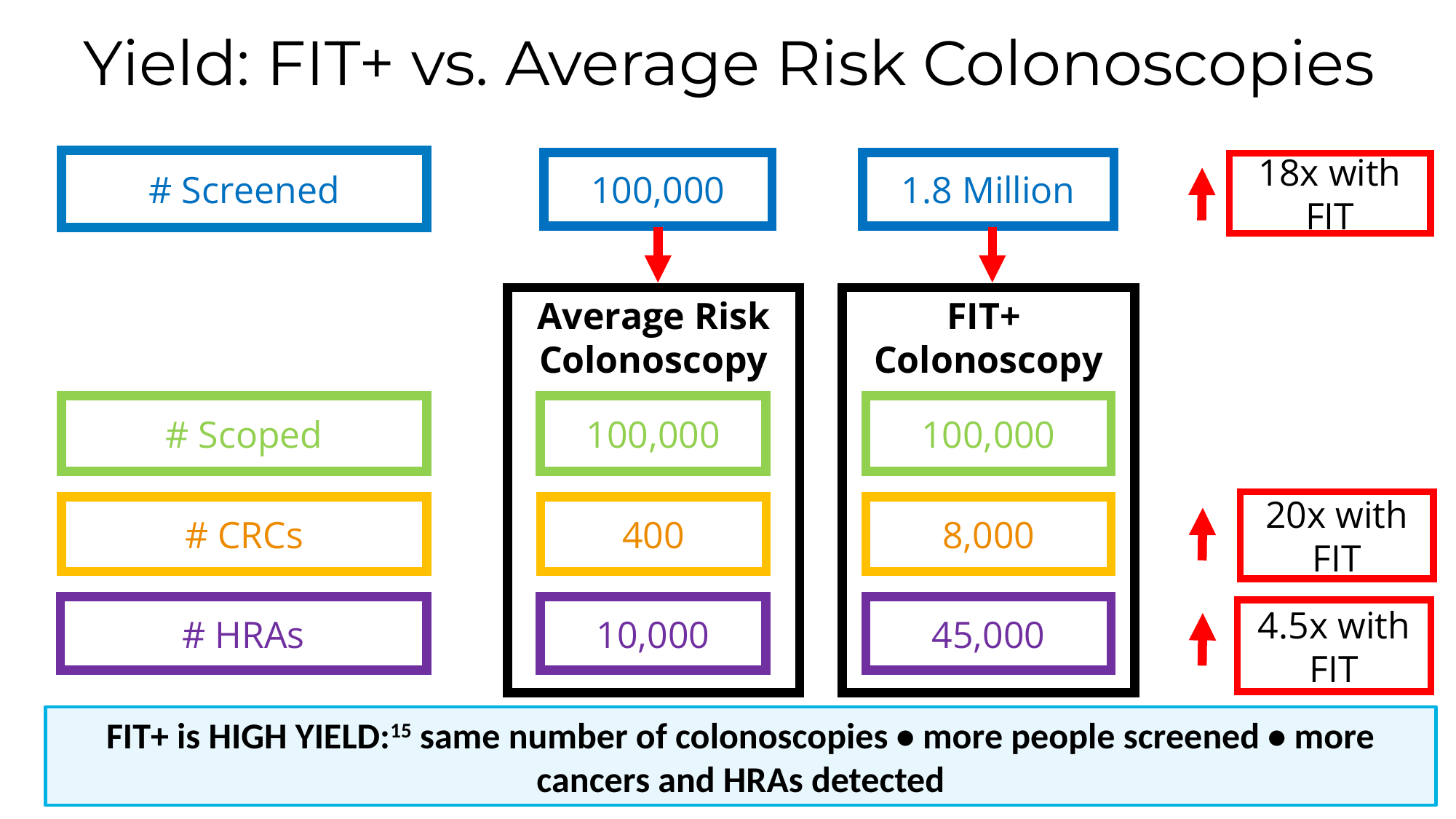

# Yield: FIT+ vs. Average Risk Colonoscopies
# Screened
100,000
1.8 Million
18x with FIT
Average Risk Colonoscopy
FIT+
Colonoscopy
# Scoped
100,000
100,000
20x with FIT
# CRCs
400
8,000
45,000
# HRAs
10,000
4.5x with FIT

FIT+ is HIGH YIELD:15 same number of colonoscopies • more people screened • more cancers and HRAs detected
Source: Ernst Kuipers. The Dutch bowel cancer screening program: relevant lessons for Ontario. Presentation delivered on December 6, 2017.